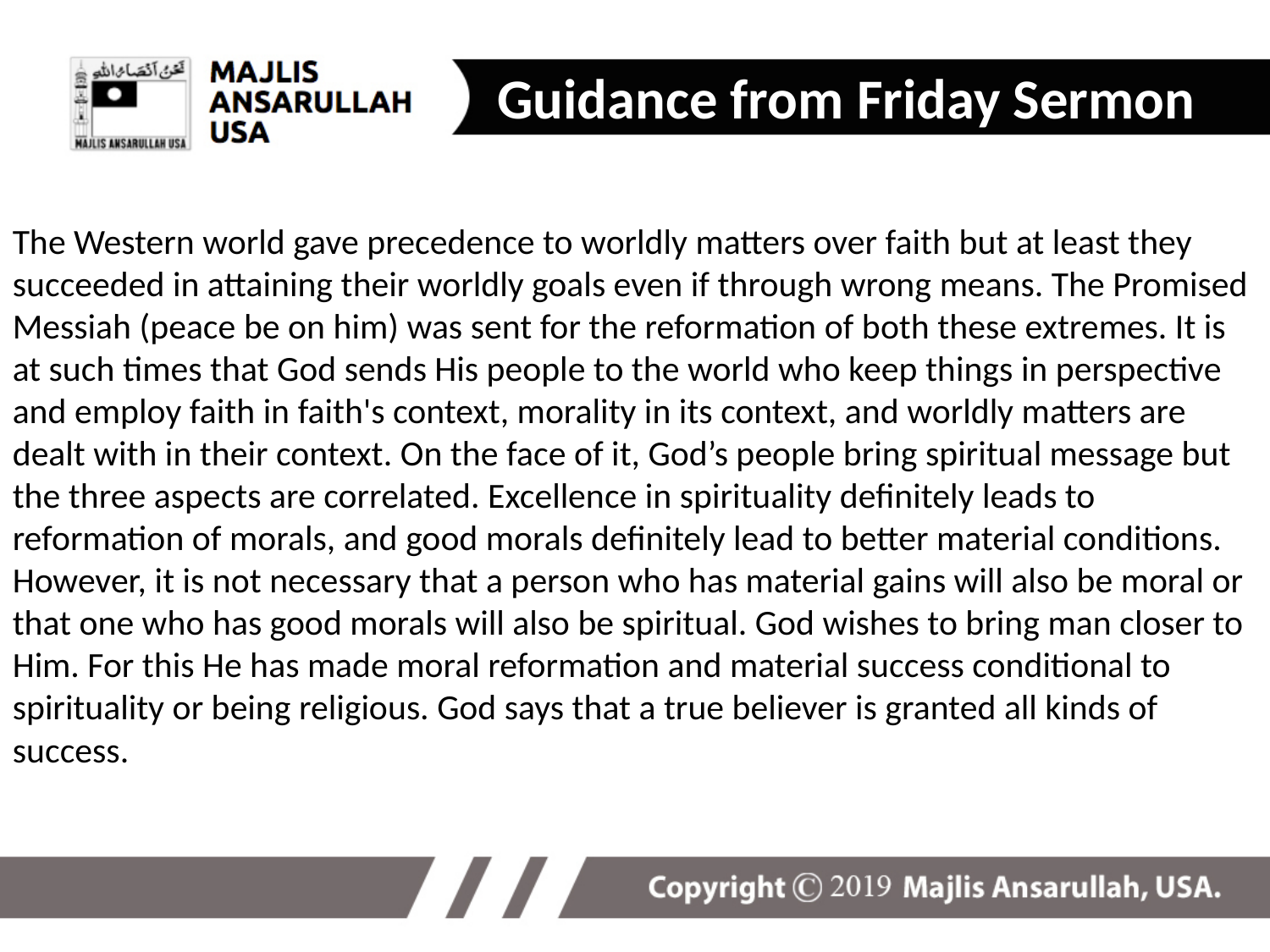

Guidance from Friday Sermon
The Western world gave precedence to worldly matters over faith but at least they succeeded in attaining their worldly goals even if through wrong means. The Promised Messiah (peace be on him) was sent for the reformation of both these extremes. It is at such times that God sends His people to the world who keep things in perspective and employ faith in faith's context, morality in its context, and worldly matters are dealt with in their context. On the face of it, God’s people bring spiritual message but the three aspects are correlated. Excellence in spirituality definitely leads to reformation of morals, and good morals definitely lead to better material conditions. However, it is not necessary that a person who has material gains will also be moral or that one who has good morals will also be spiritual. God wishes to bring man closer to Him. For this He has made moral reformation and material success conditional to spirituality or being religious. God says that a true believer is granted all kinds of success.